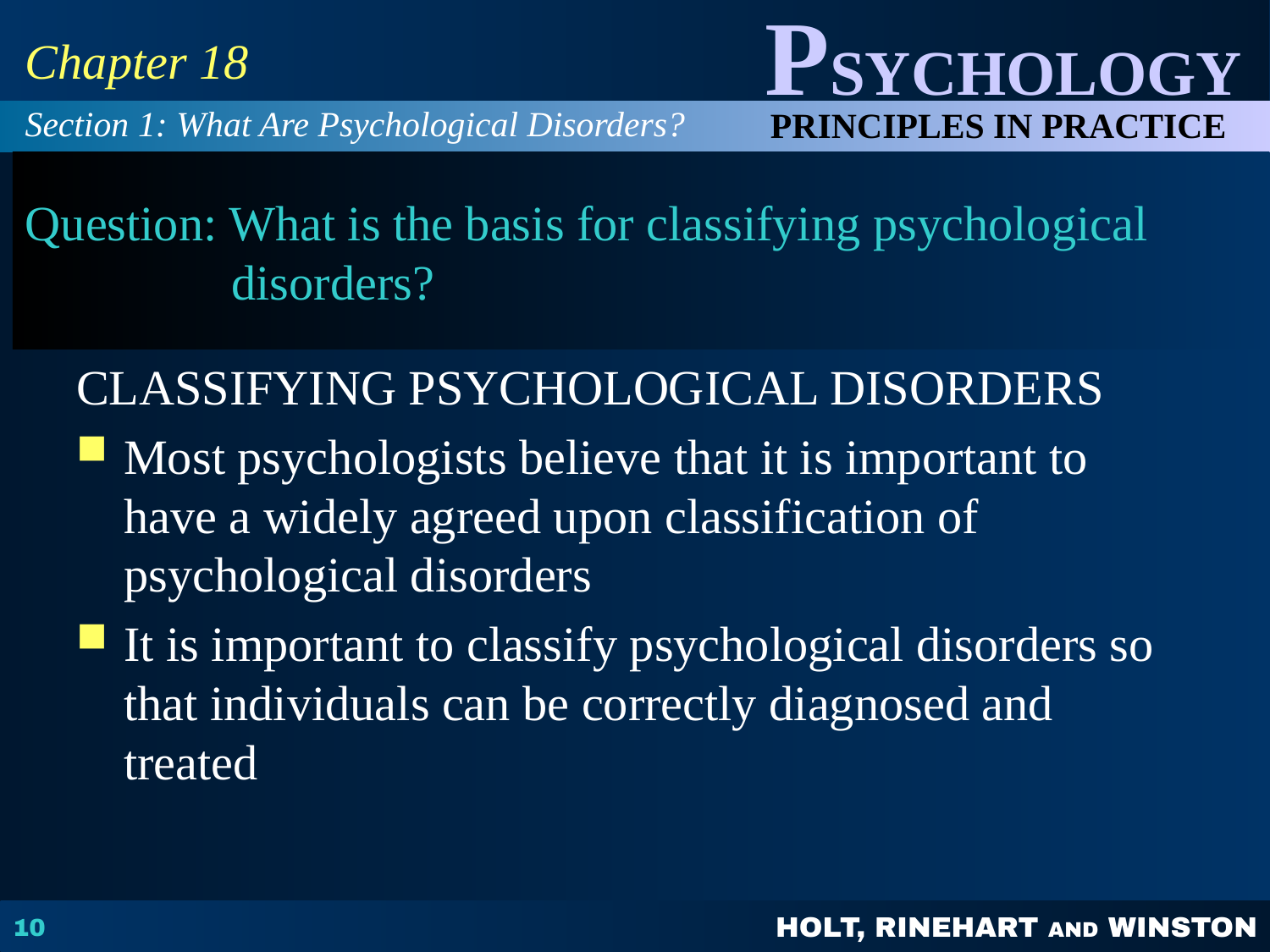

Chapter 18
Section 1: What Are Psychological Disorders?
# Question: What is the basis for classifying psychological disorders?
CLASSIFYING PSYCHOLOGICAL DISORDERS
Most psychologists believe that it is important to have a widely agreed upon classification of psychological disorders
It is important to classify psychological disorders so that individuals can be correctly diagnosed and treated
10